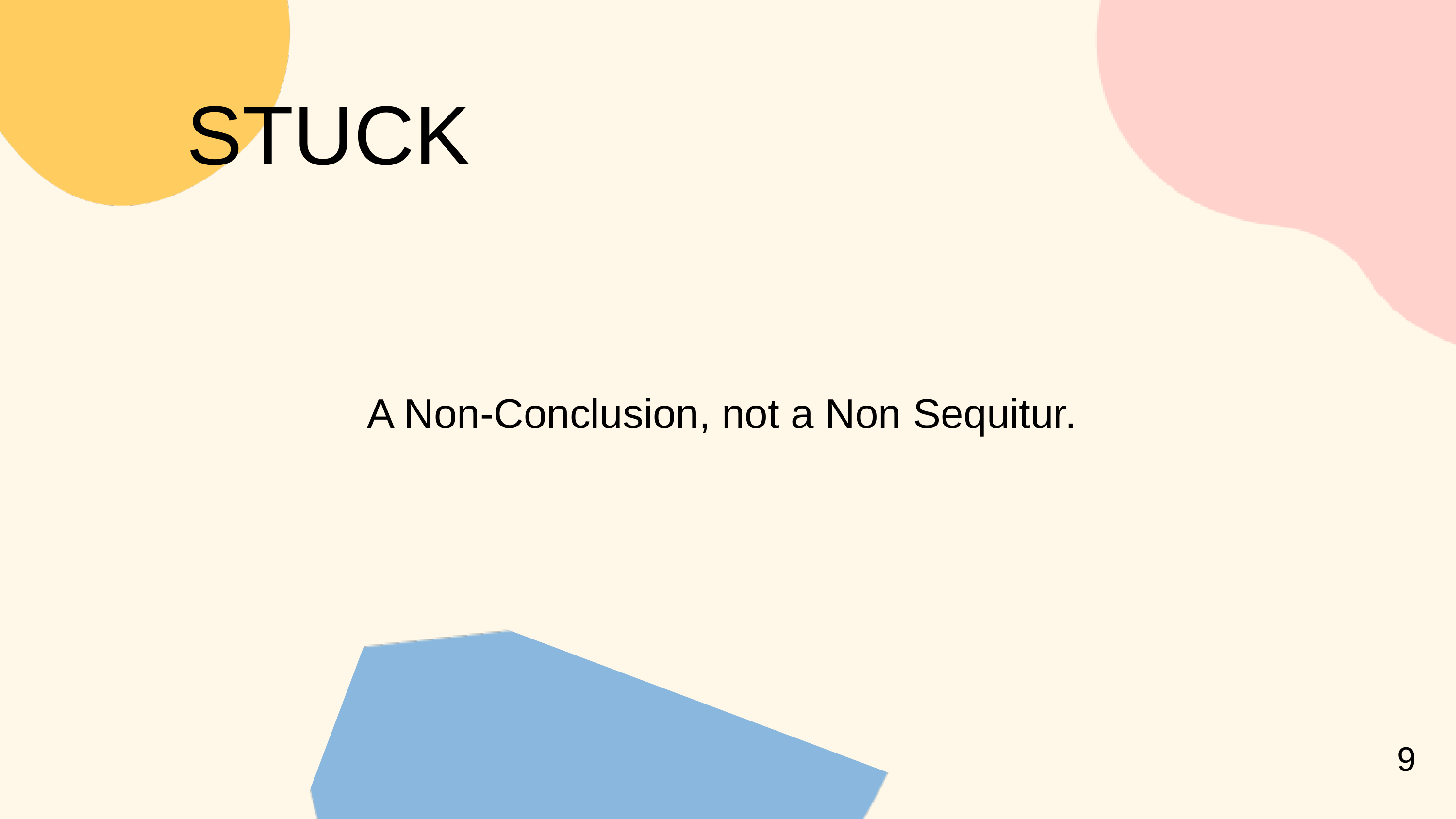

STUCK
A Non-Conclusion, not a Non Sequitur.

9